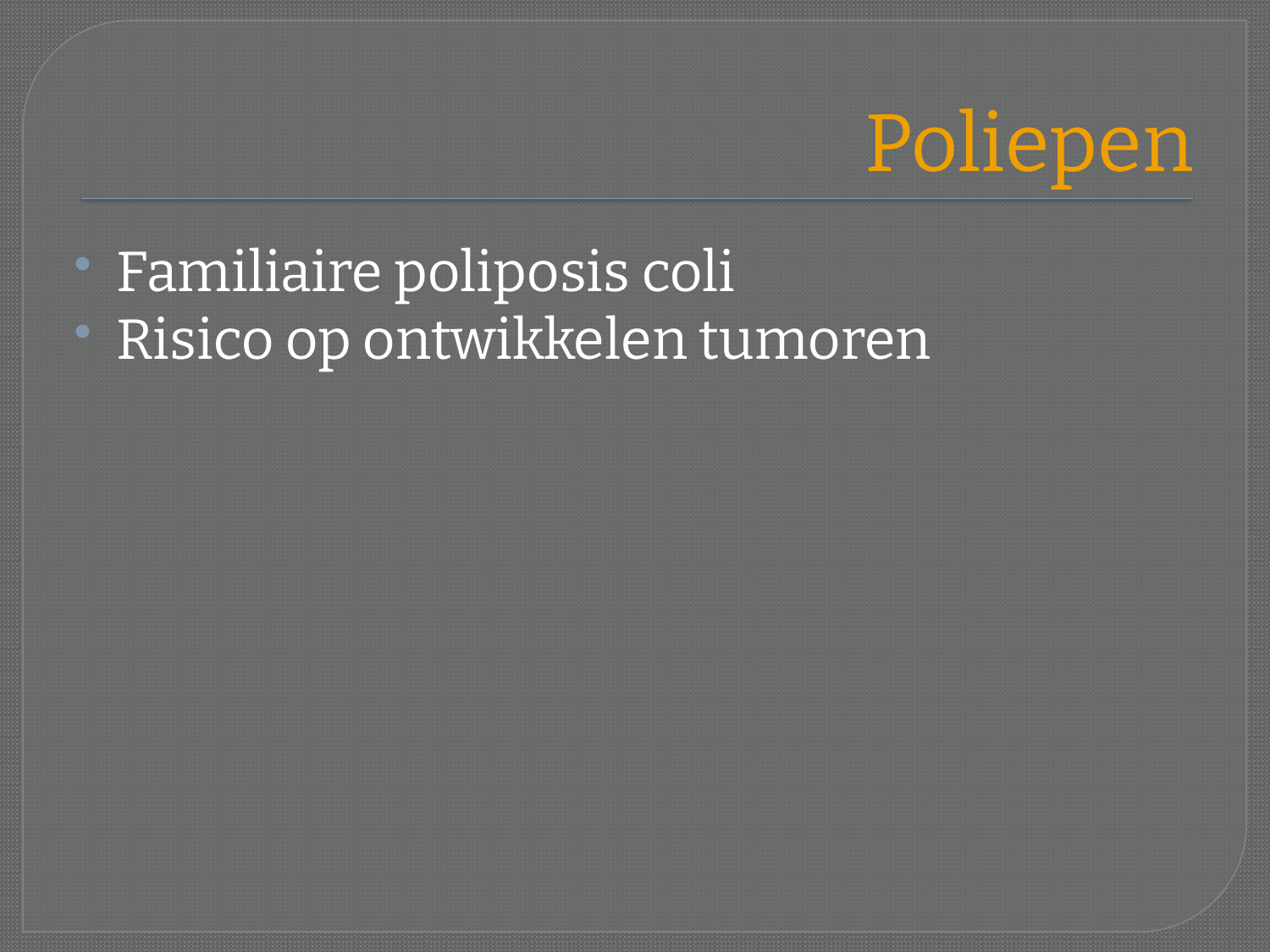

# Poliepen
Familiaire poliposis coli
Risico op ontwikkelen tumoren